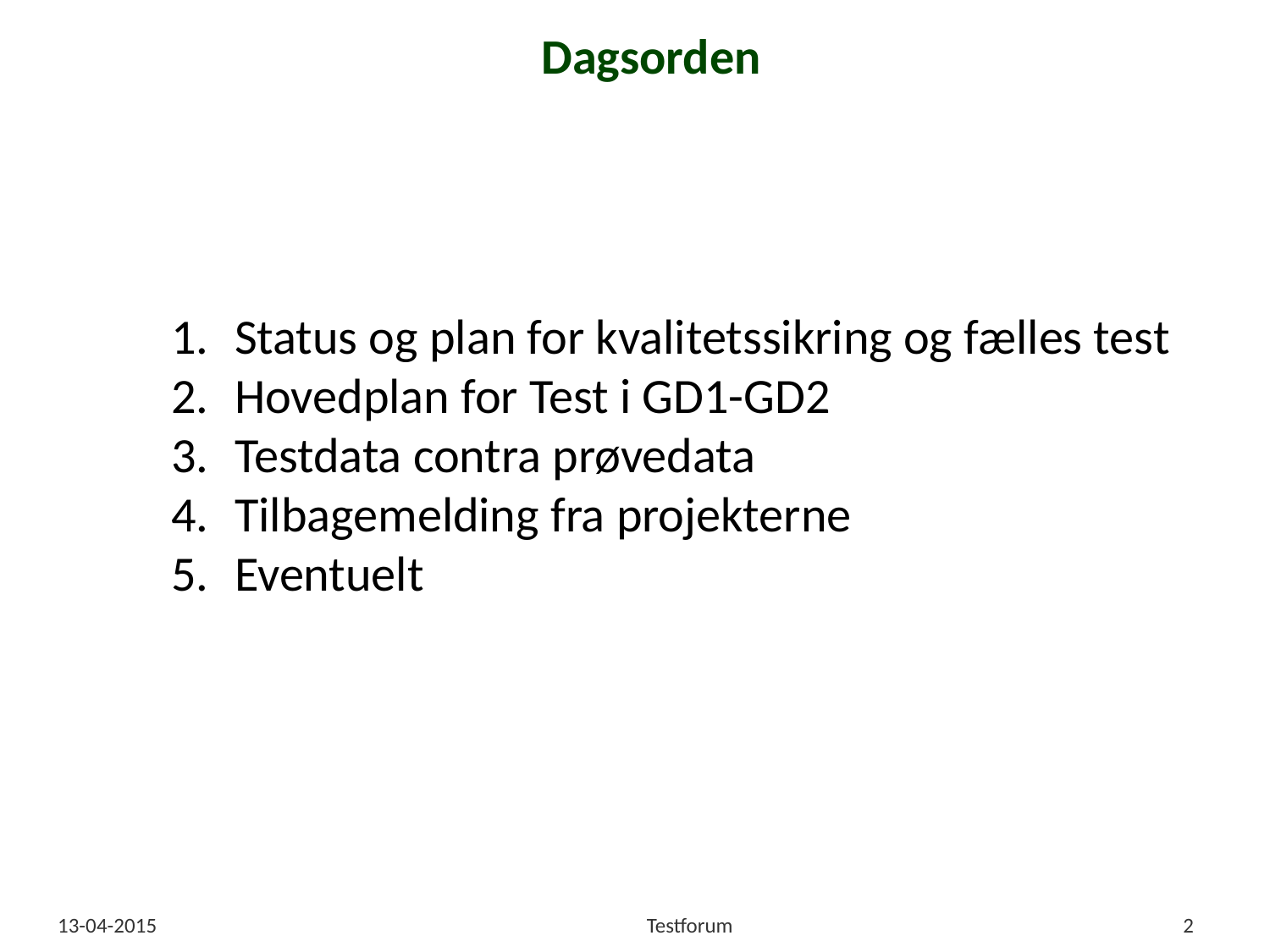

# Dagsorden

Status og plan for kvalitetssikring og fælles test
Hovedplan for Test i GD1-GD2
Testdata contra prøvedata
Tilbagemelding fra projekterne
Eventuelt
13-04-2015
Testforum
2